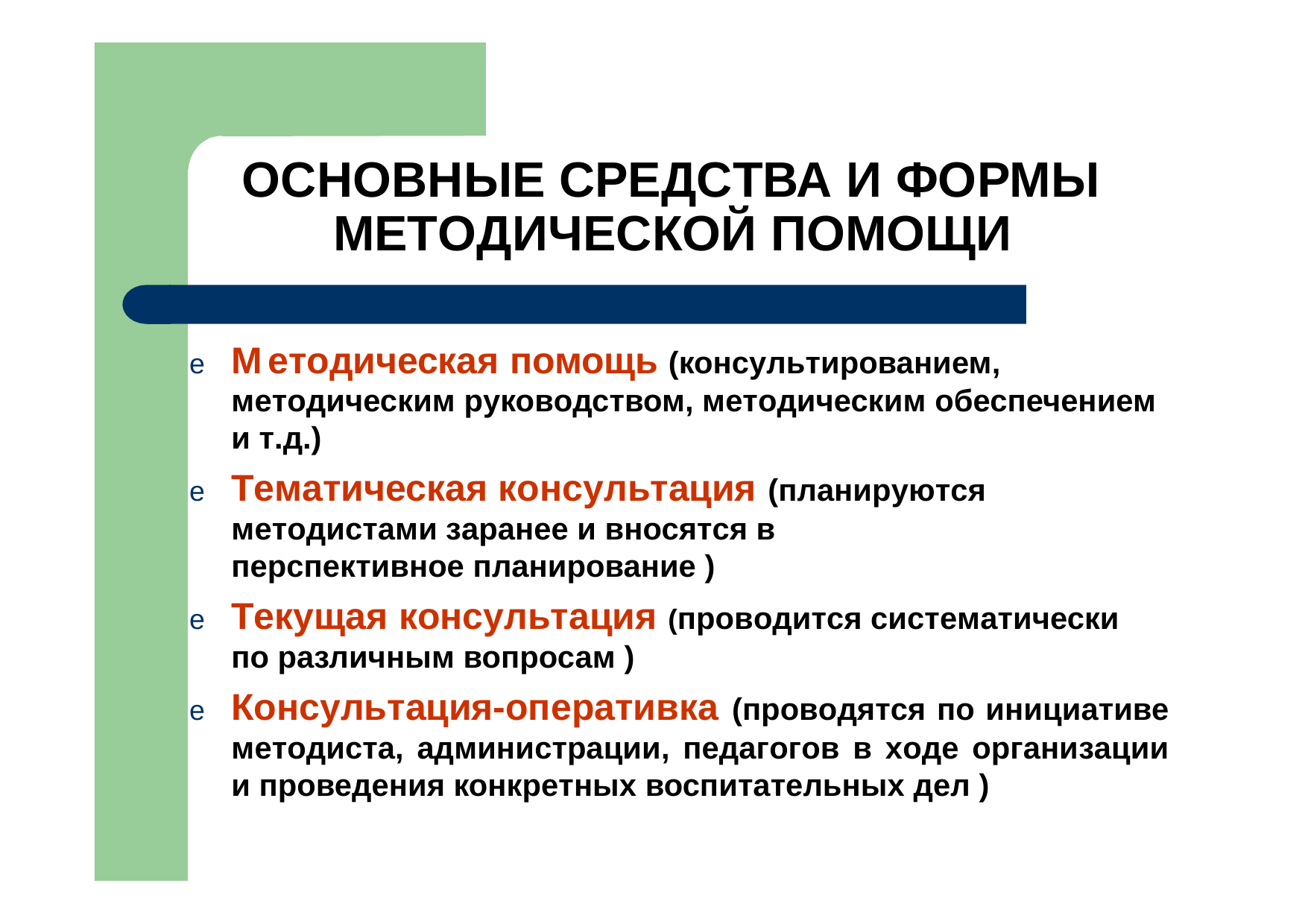

# ОСНОВНЫЕ СРЕДСТВА И ФОРМЫ МЕТОДИЧЕСКОЙ ПОМОЩИ

e	Методическая помощь (консультированием, методическим руководством, методическим обеспечением и т.д.)

e	Тематическая консультация (планируются методистами заранее и вносятся в перспективное планирование )

e	Текущая консультация (проводится систематически по различным вопросам )

e	Консультация-оперативка (проводятся по инициативе методиста, администрации, педагогов в ходе организации и проведения конкретных воспитательных дел )